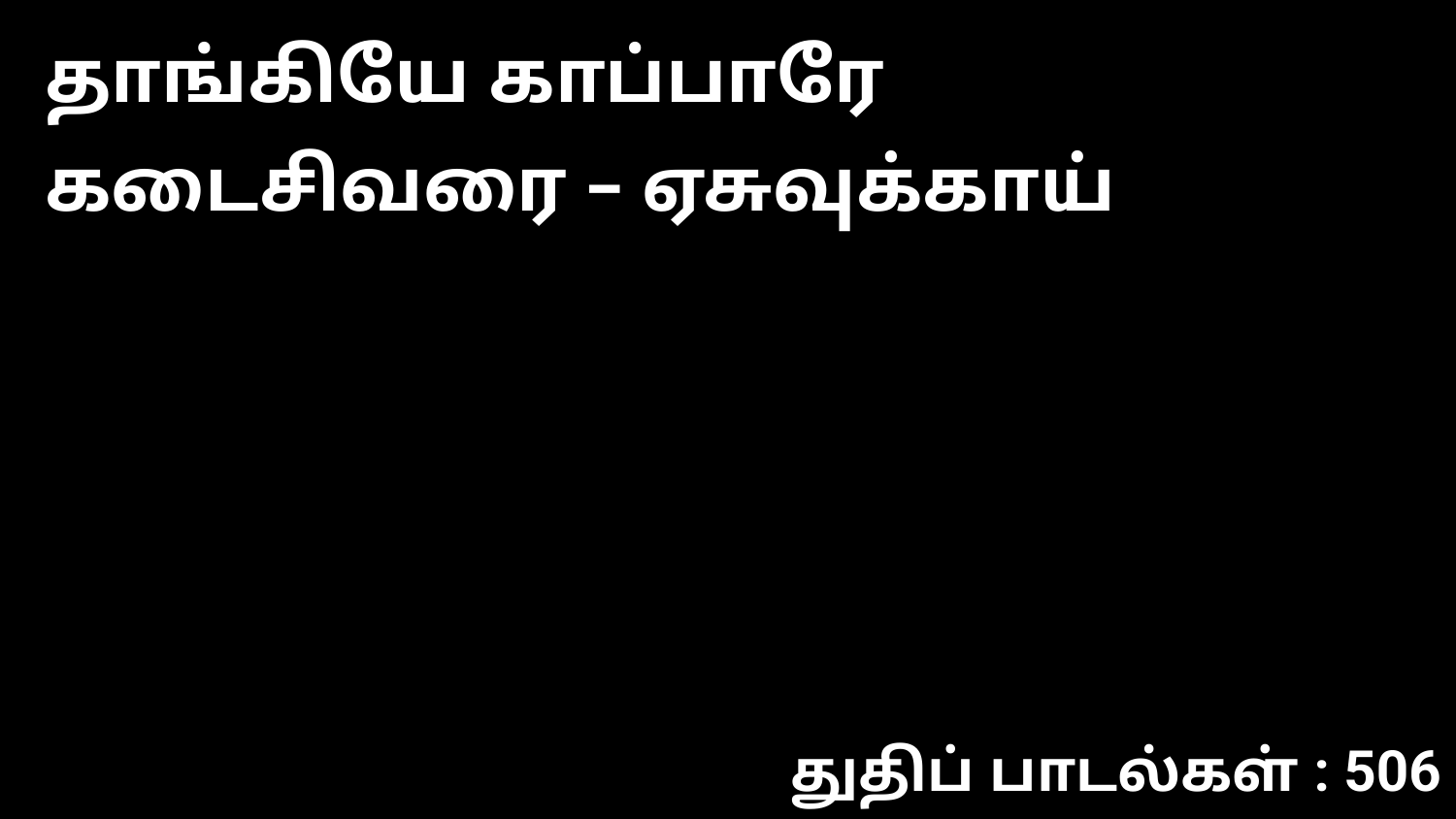

தாங்கியே காப்பாரே கடைசிவரை – ஏசுவுக்காய்
துதிப் பாடல்கள் : 506